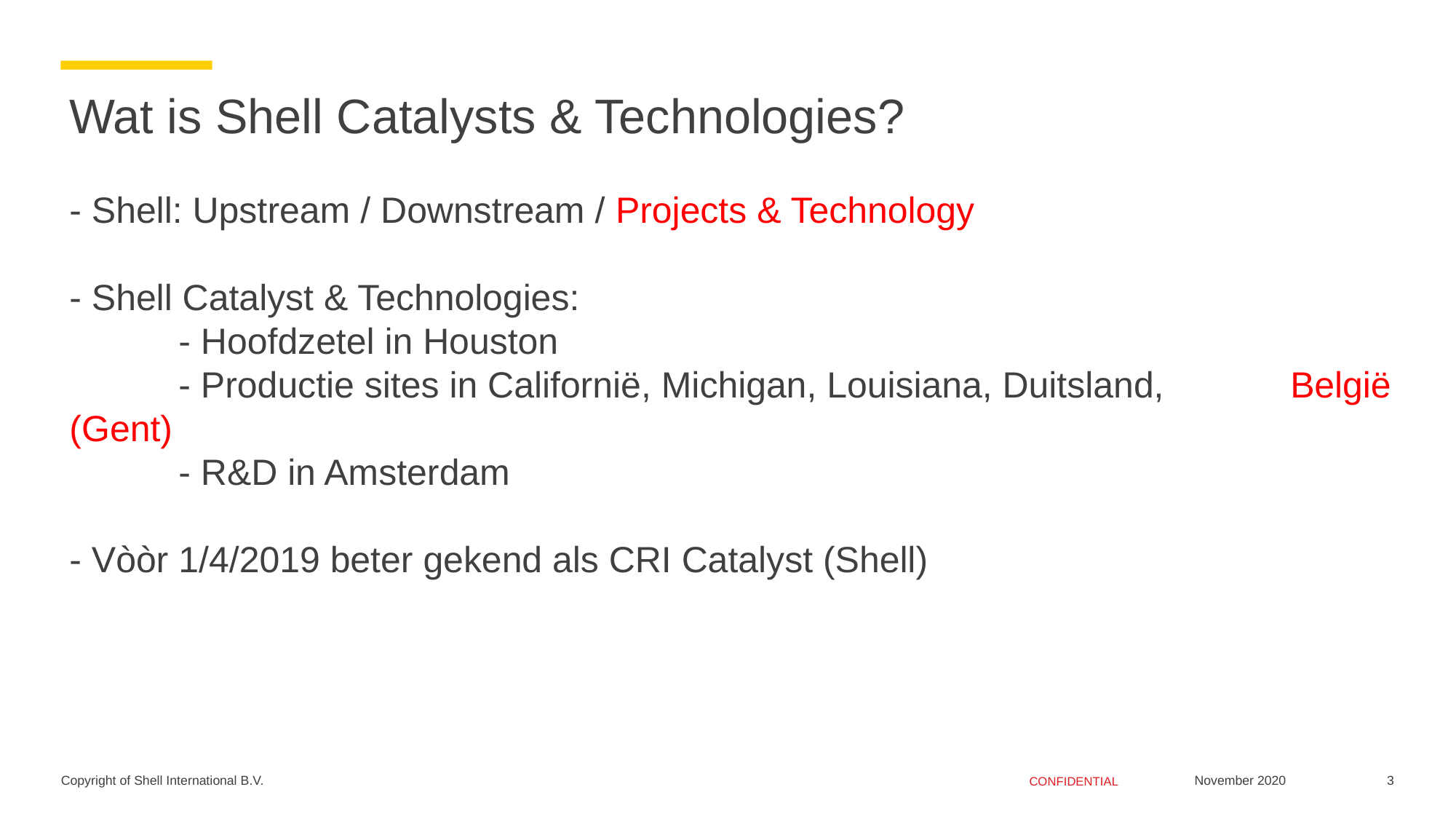

# Wat is Shell Catalysts & Technologies? - Shell: Upstream / Downstream / Projects & Technology - Shell Catalyst & Technologies: - Hoofdzetel in Houston - Productie sites in Californië, Michigan, Louisiana, Duitsland, 	  België (Gent) - R&D in Amsterdam - Vòòr 1/4/2019 beter gekend als CRI Catalyst (Shell)

3
November 2020